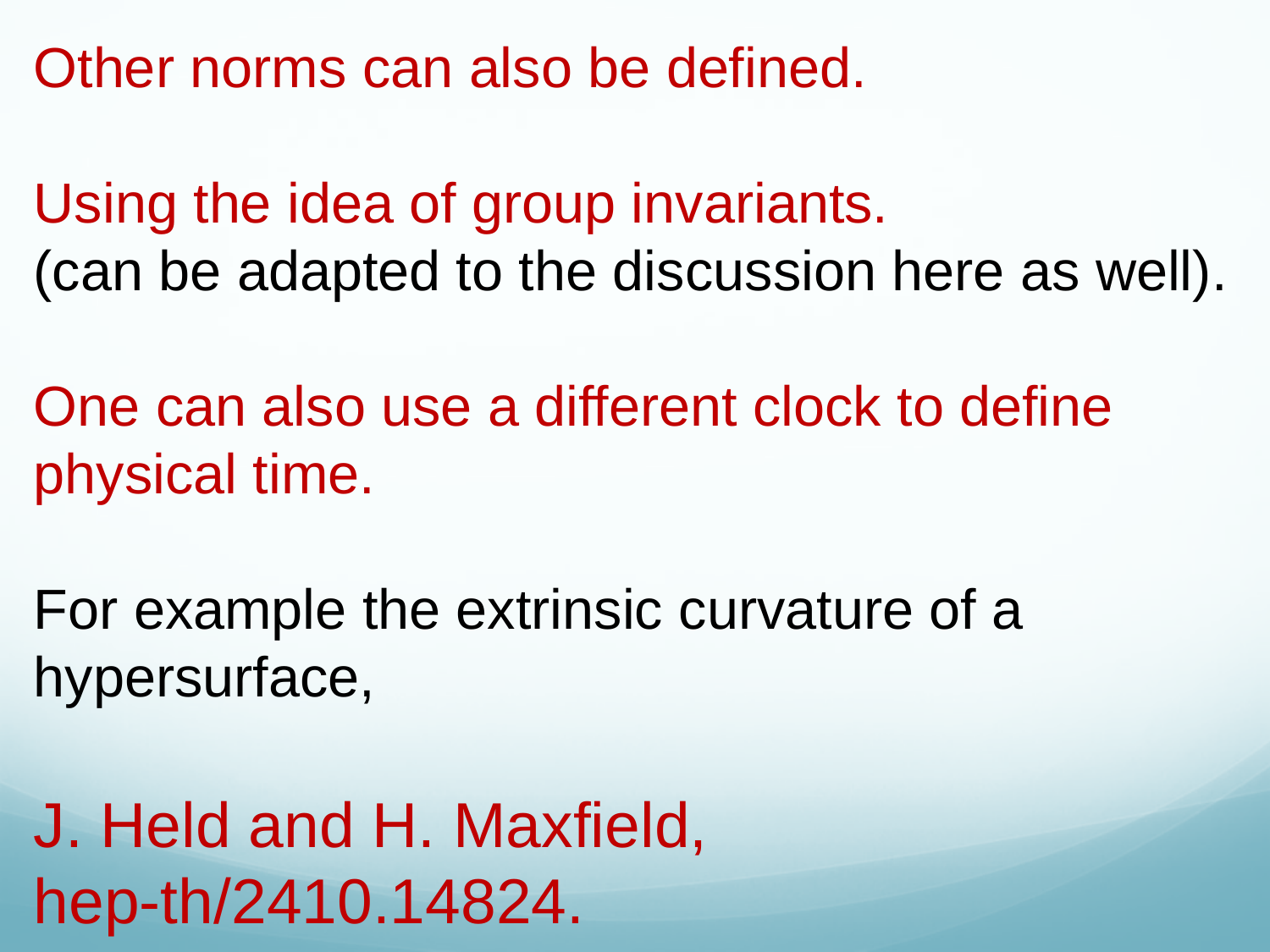

Other norms can also be defined.

Using the idea of group invariants.
(can be adapted to the discussion here as well).

One can also use a different clock to define physical time.

For example the extrinsic curvature of a hypersurface,

J. Held and H. Maxfield,  hep-th/2410.14824.